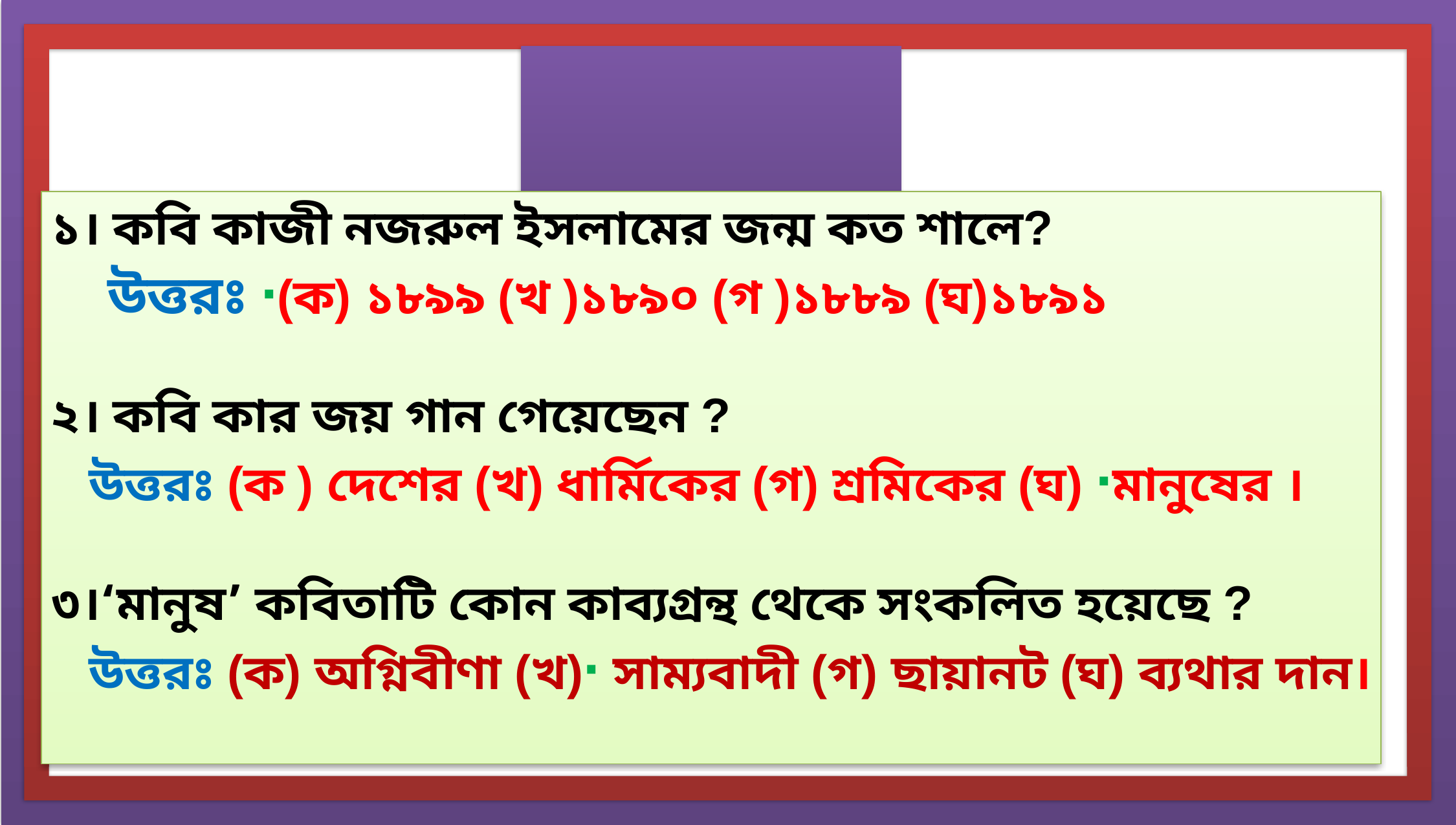

মুল্যায়ন
১। কবি কাজী নজরুল ইসলামের জন্ম কত শালে?
    উত্তরঃ ∙(ক) ১৮৯৯ (খ )১৮৯০ (গ )১৮৮৯ (ঘ)১৮৯১

২। কবি কার জয় গান গেয়েছেন ?
   উত্তরঃ (ক ) দেশের (খ) ধার্মিকের (গ) শ্রমিকের (ঘ) ∙মানুষের ।

৩।‘মানুষ’ কবিতাটি কোন কাব্যগ্রন্থ থেকে সংকলিত হয়েছে ?
   উত্তরঃ (ক) অগ্নিবীণা (খ)∙ সাম্যবাদী (গ) ছায়ানট (ঘ) ব্যথার দান।